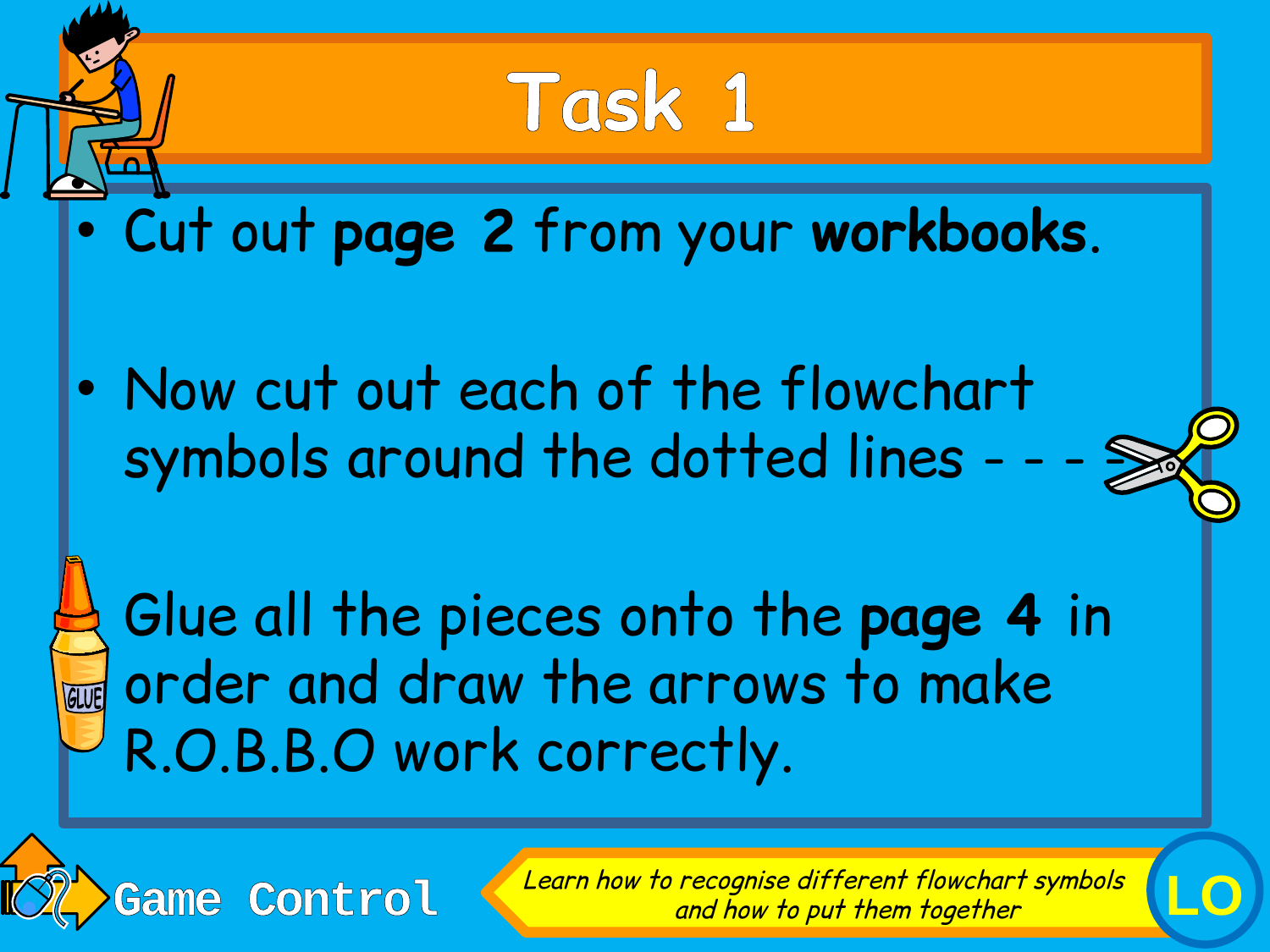

# Task 1
Cut out page 2 from your workbooks.

Now cut out each of the flowchart symbols around the dotted lines - - - - -

Glue all the pieces onto the page 4 in order and draw the arrows to make R.O.B.B.O work correctly.

Learn how to recognise different flowchart symbols and how to put them together